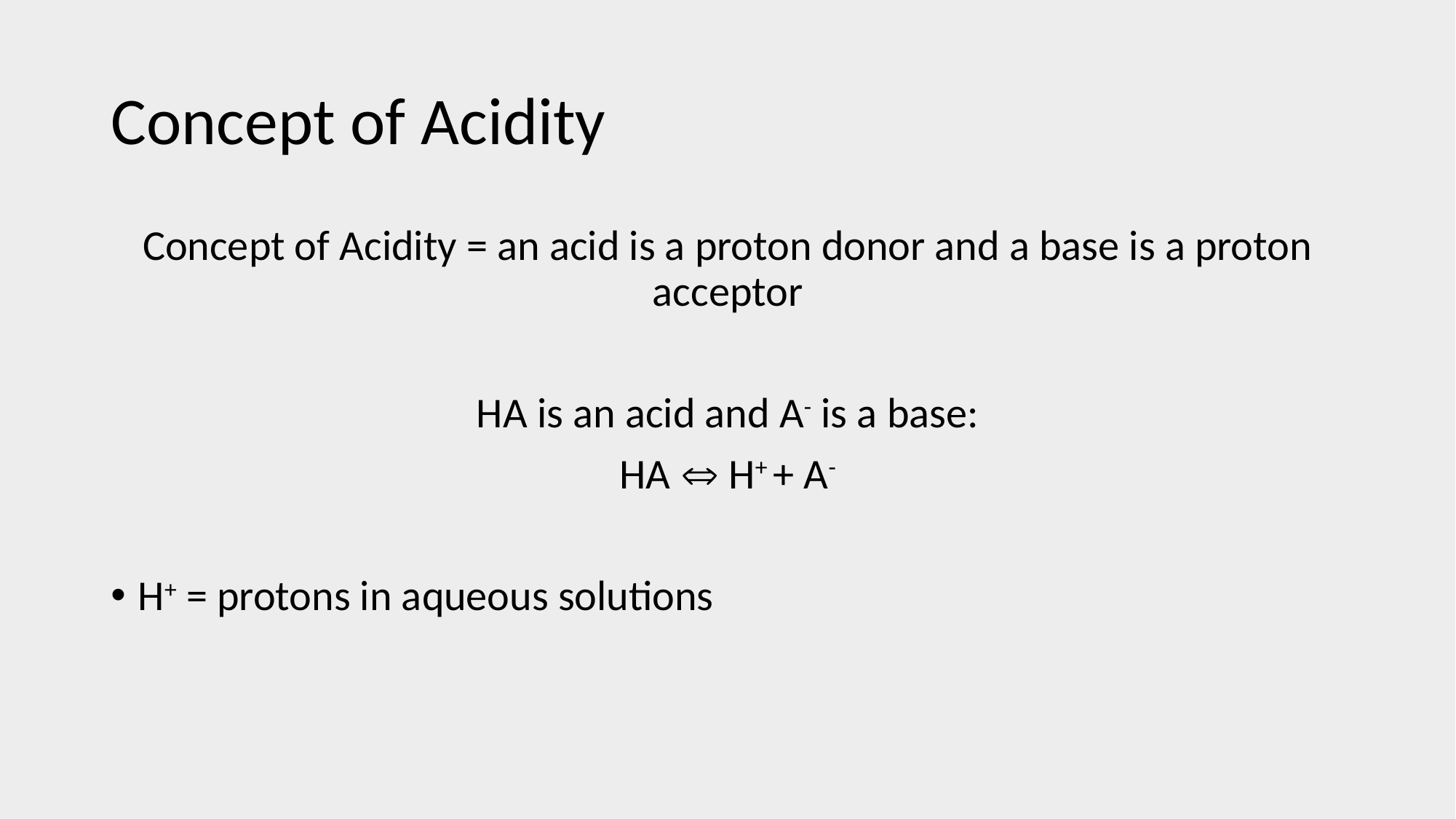

# Concept of Acidity
Concept of Acidity = an acid is a proton donor and a base is a proton acceptor

HA is an acid and A- is a base:
HA ⇔ H+ + A-

H+ = protons in aqueous solutions